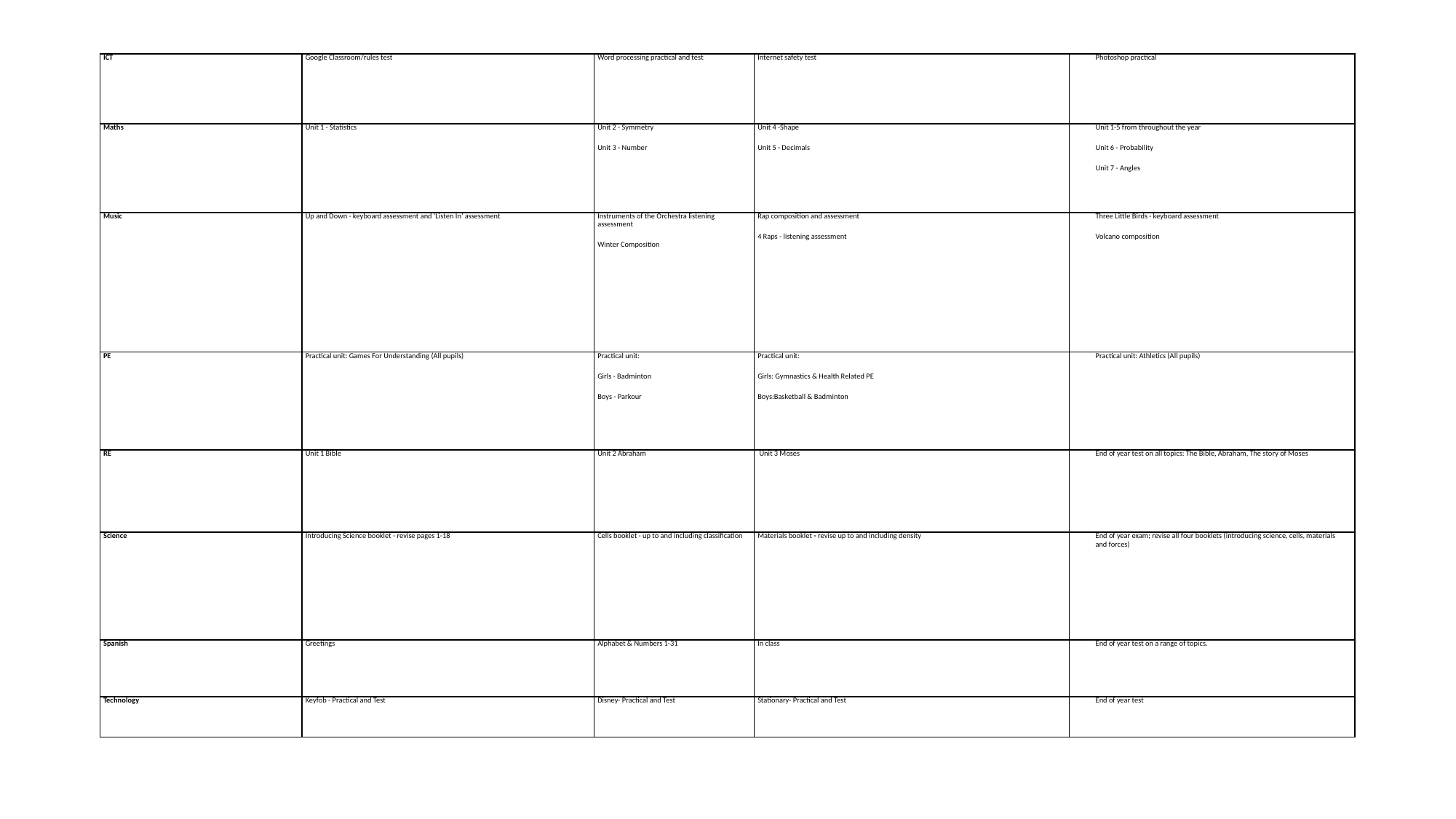

#
| ICT | Google Classroom/rules test | Word processing practical and test | Internet safety test | Photoshop practical |
| --- | --- | --- | --- | --- |
| Maths | Unit 1 - Statistics | Unit 2 - Symmetry Unit 3 - Number | Unit 4 -Shape Unit 5 - Decimals | Unit 1-5 from throughout the year Unit 6 - Probability Unit 7 - Angles |
| Music | Up and Down - keyboard assessment and ‘Listen In’ assessment | Instruments of the Orchestra listening assessment Winter Composition | Rap composition and assessment 4 Raps - listening assessment | Three Little Birds - keyboard assessment Volcano composition |
| PE | Practical unit: Games For Understanding (All pupils) | Practical unit: Girls - Badminton Boys - Parkour | Practical unit: Girls: Gymnastics & Health Related PE Boys:Basketball & Badminton | Practical unit: Athletics (All pupils) |
| RE | Unit 1 Bible | Unit 2 Abraham | Unit 3 Moses | End of year test on all topics: The Bible, Abraham, The story of Moses |
| Science | Introducing Science booklet - revise pages 1-18 | Cells booklet - up to and including classification | Materials booklet - revise up to and including density | End of year exam; revise all four booklets (introducing science, cells, materials and forces) |
| Spanish | Greetings | Alphabet & Numbers 1-31 | In class | End of year test on a range of topics. |
| Technology | Keyfob - Practical and Test | Disney- Practical and Test | Stationary- Practical and Test | End of year test |